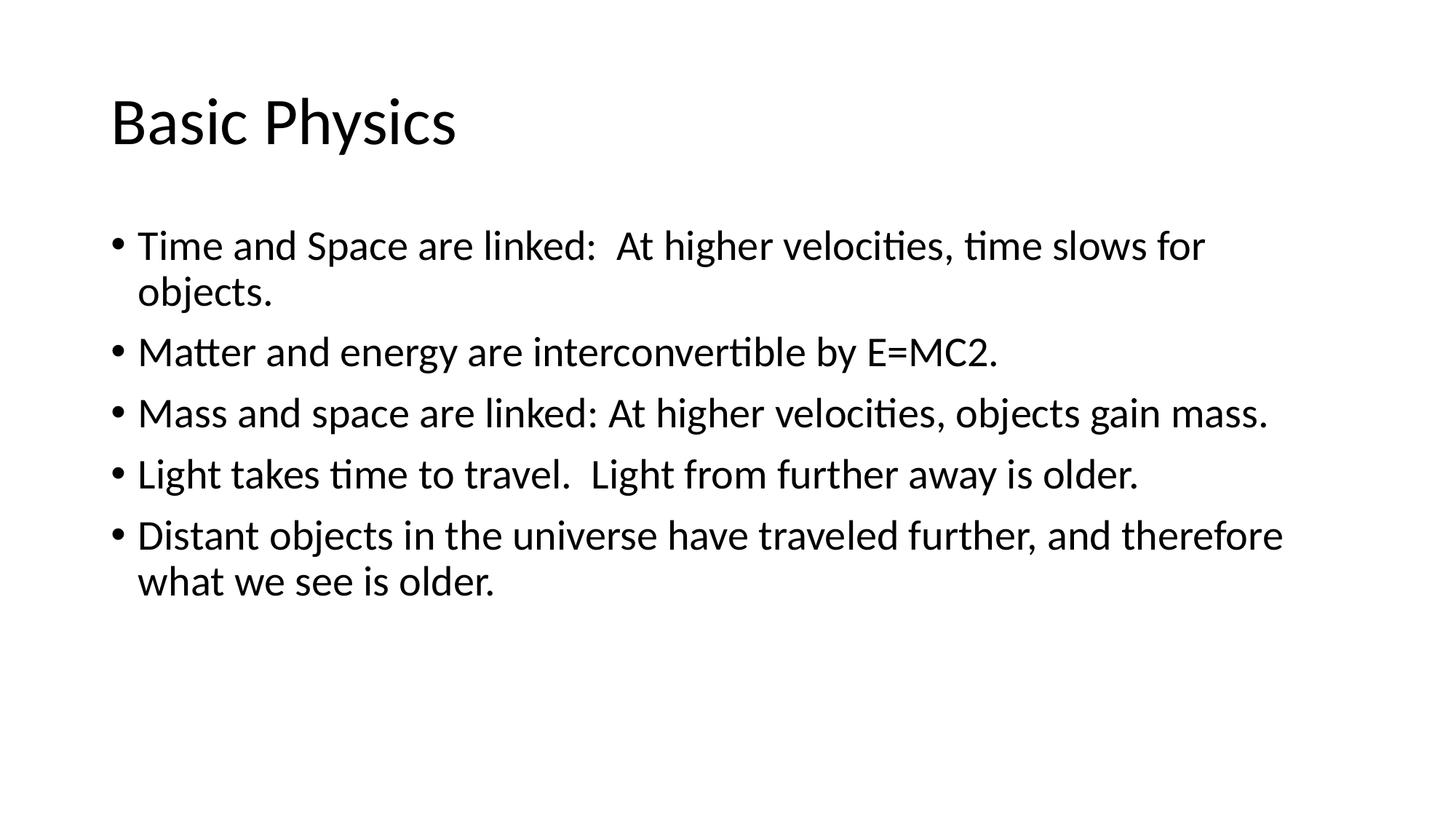

# Basic Physics
Time and Space are linked:  At higher velocities, time slows for objects.
Matter and energy are interconvertible by E=MC2.
Mass and space are linked: At higher velocities, objects gain mass.
Light takes time to travel.  Light from further away is older.
Distant objects in the universe have traveled further, and therefore what we see is older.